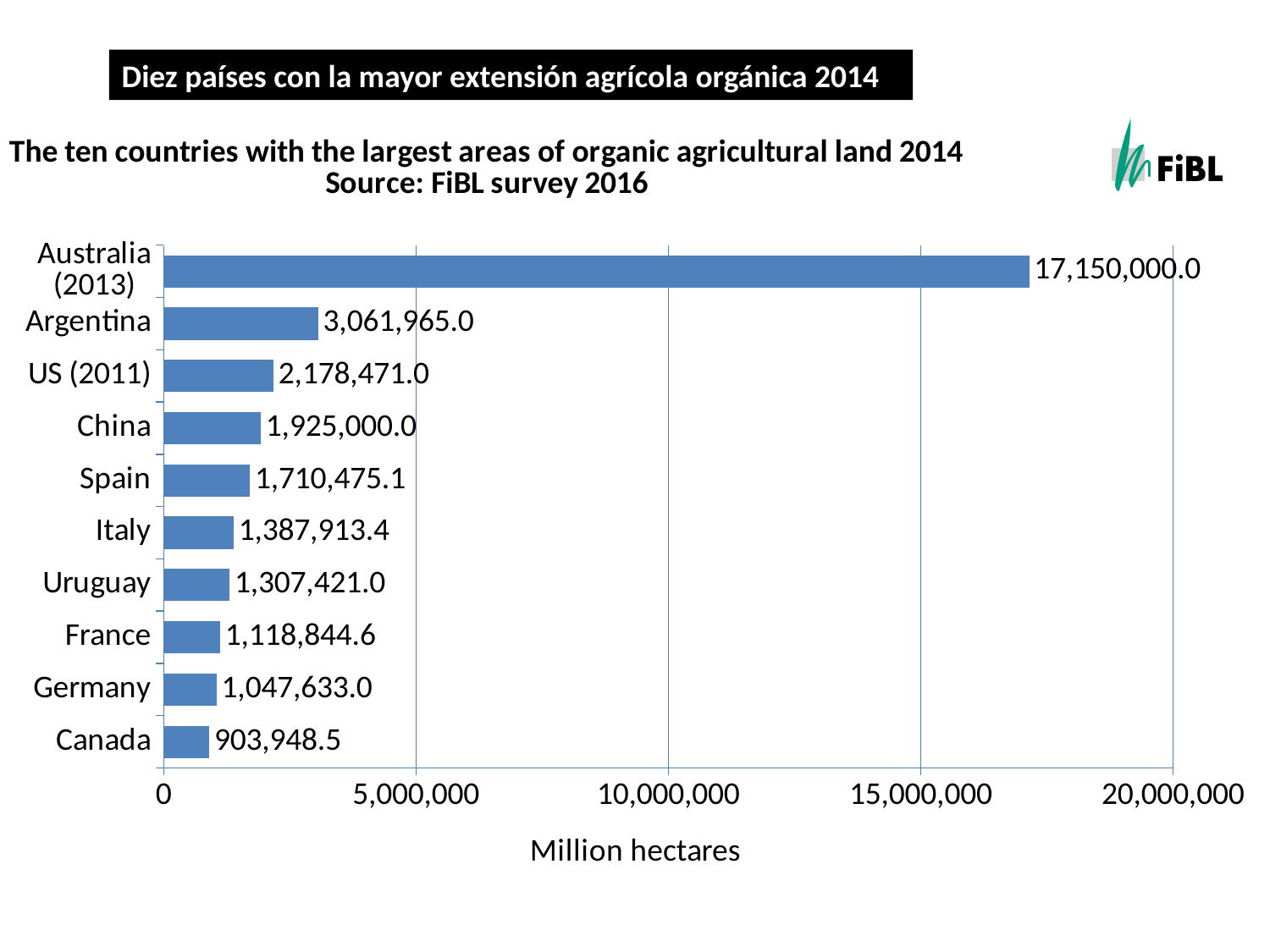

Diez países con la mayor extensión agrícola orgánica 2014

### Chart: The ten countries with the largest areas of organic agricultural land 2014
Source: FiBL survey 2016

| Category | Area [ha] |
|---|---|
| Canada | 903948.4817087569 |
| Germany | 1047633.0 |
| France | 1118844.6 |
| Uruguay | 1307421.0 |
| Italy | 1387913.35 |
| Spain | 1710475.12 |
| China | 1925000.0 |
| US (2011) | 2178470.983 |
| Argentina | 3061965.0 |
| Australia (2013) | 17150000.0 |